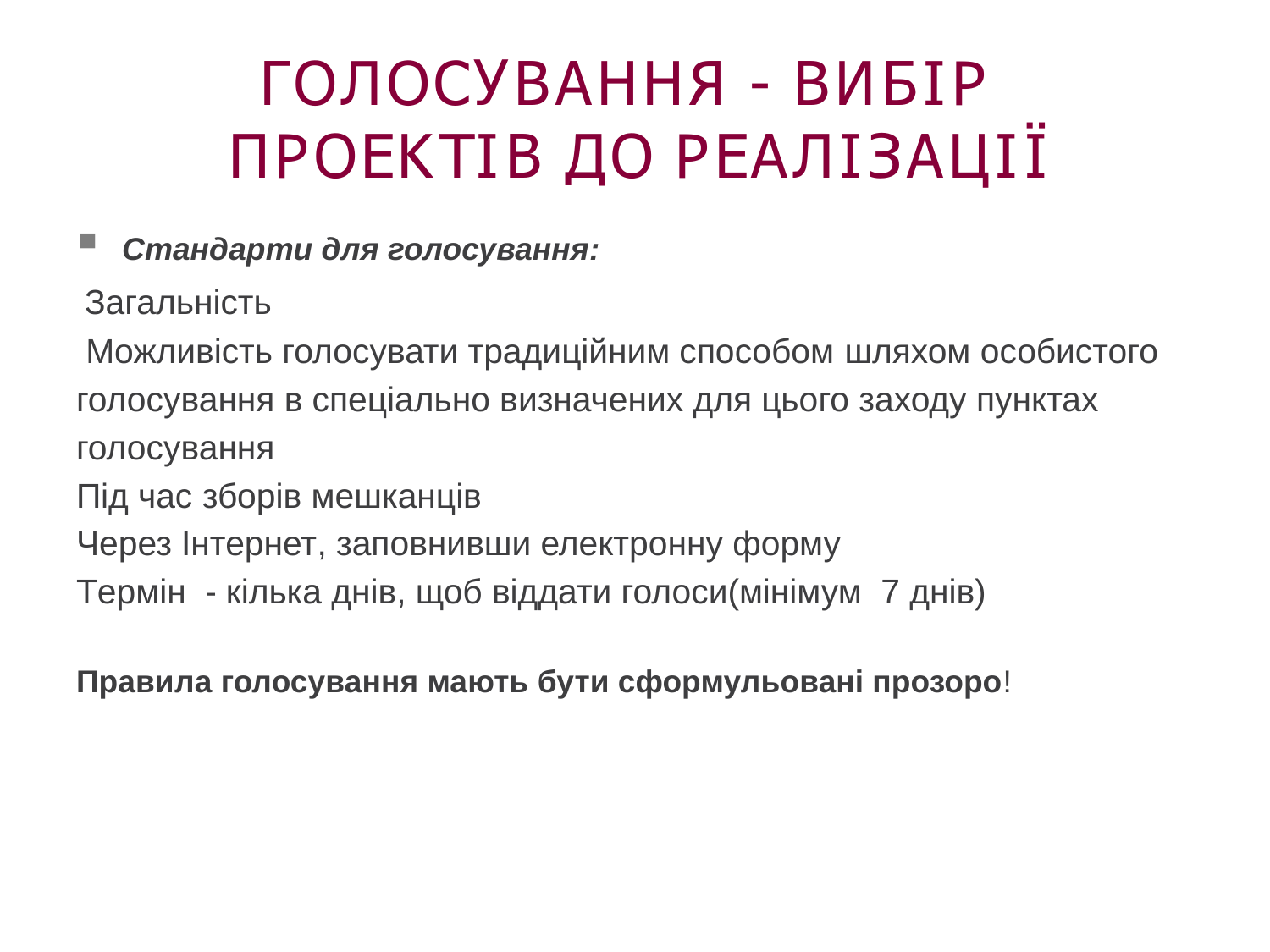

# Голосування - вибір проектів до реалізації
Стандарти для голосування:
 Загальність
 Можливість голосувати традиційним способом шляхом особистого
голосування в спеціально визначених для цього заходу пунктах
голосування
Під час зборів мешканців
Через Інтернет, заповнивши електронну форму
Термін  - кілька днів, щоб віддати голоси(мінімум  7 днів)

Правила голосування мають бути сформульовані прозоро!